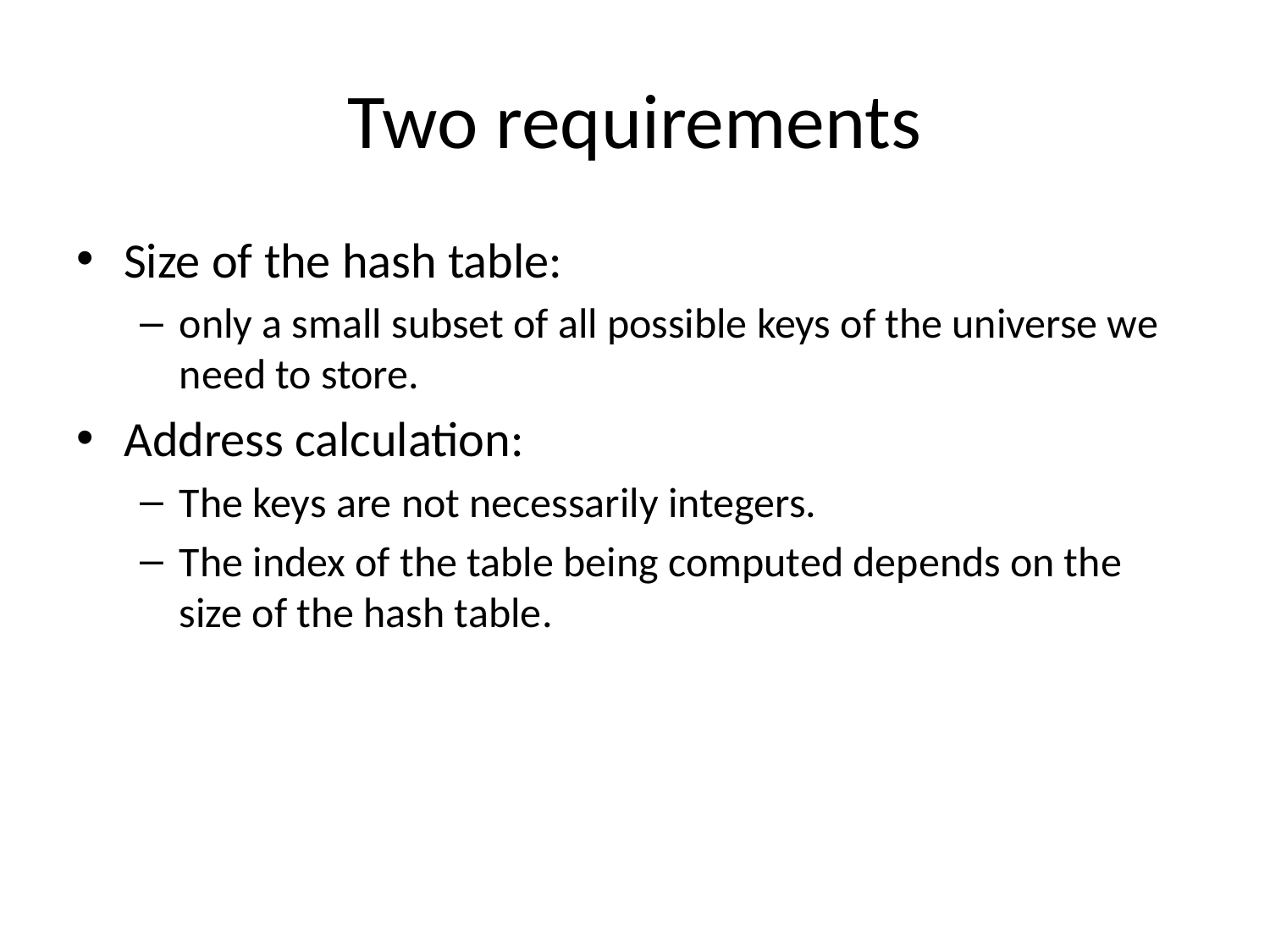

# Two requirements
Size of the hash table:
only a small subset of all possible keys of the universe we need to store.
Address calculation:
The keys are not necessarily integers.
The index of the table being computed depends on the size of the hash table.